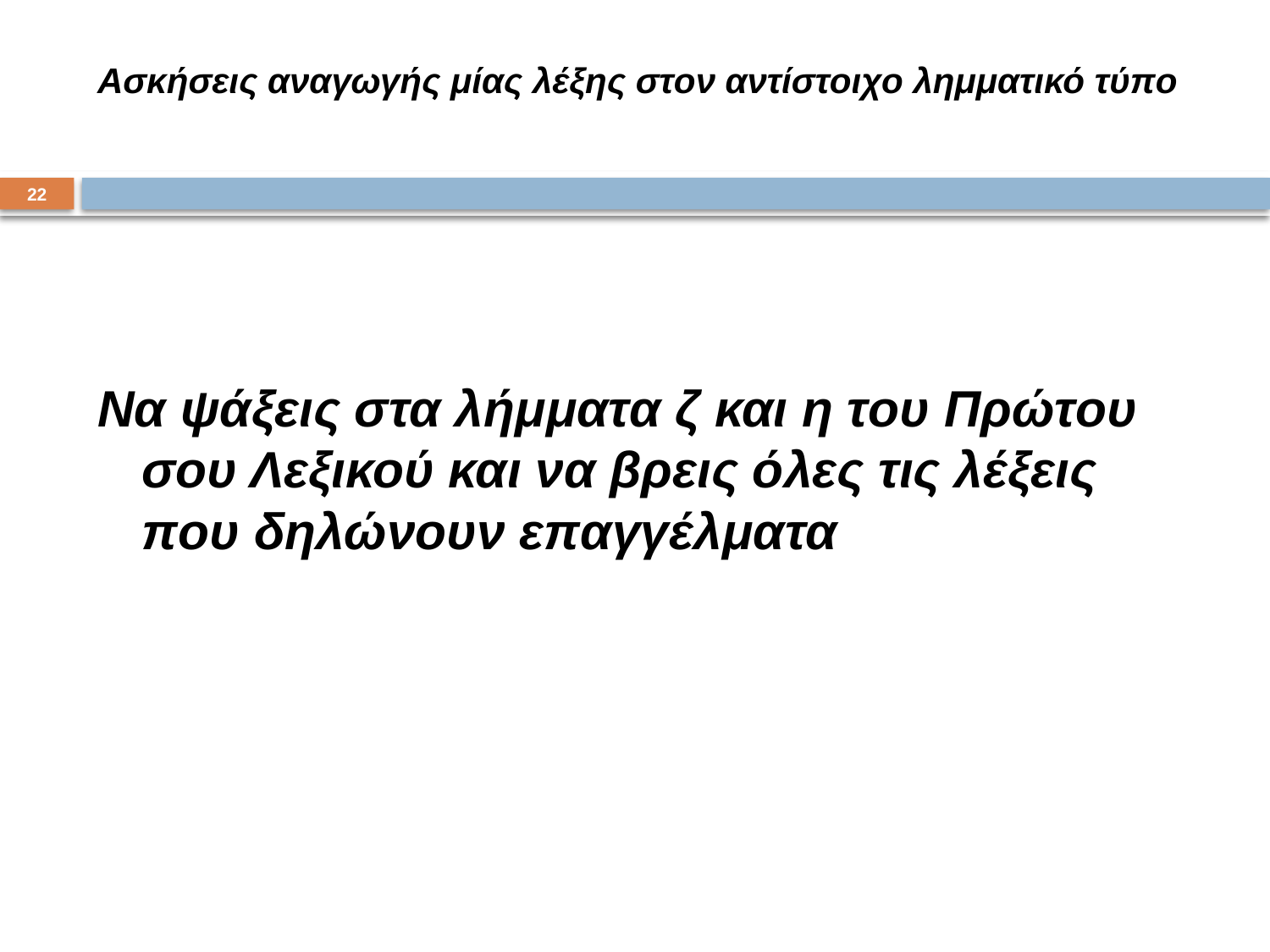

# Ασκήσεις αναγωγής μίας λέξης στον αντίστοιχο λημματικό τύπο
22

Να ψάξεις στα λήμματα ζ και η του Πρώτου σου Λεξικού και να βρεις όλες τις λέξεις που δηλώνουν επαγγέλματα